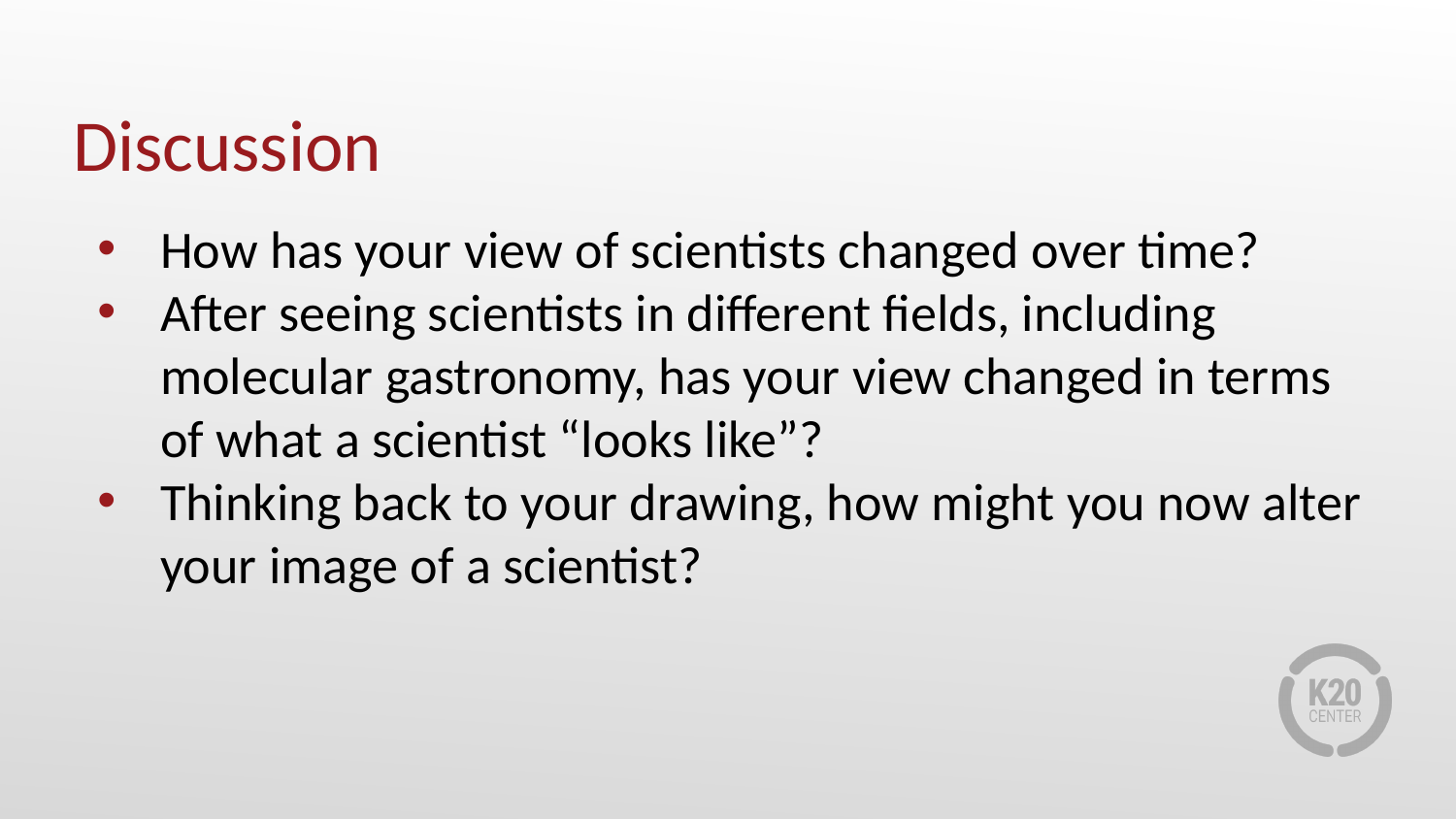

# Discussion
How has your view of scientists changed over time?
After seeing scientists in different fields, including molecular gastronomy, has your view changed in terms of what a scientist “looks like”?
Thinking back to your drawing, how might you now alter your image of a scientist?